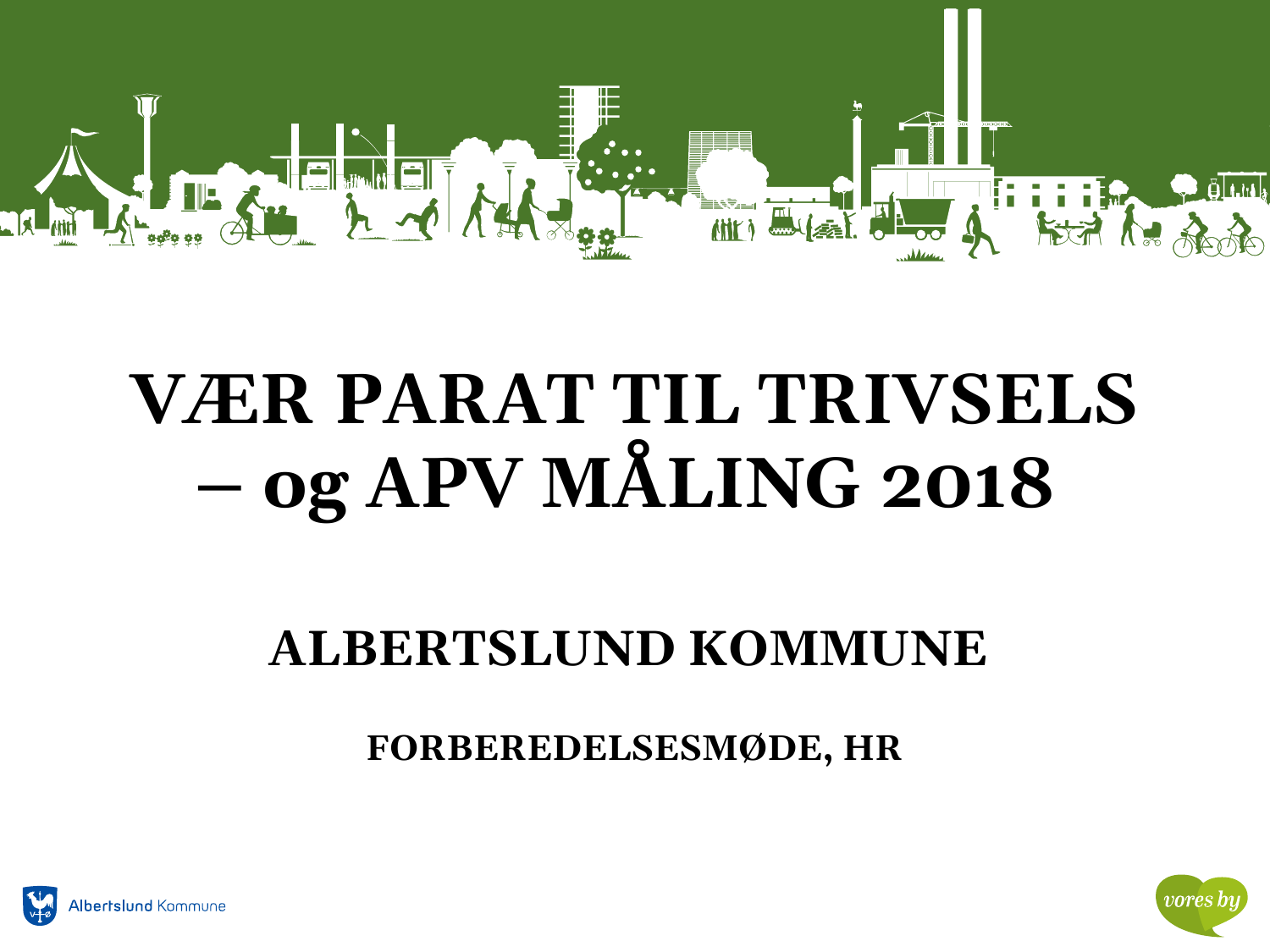

#

VÆR PARAT TIL TRIVSELS – og APV MÅLING 2018
ALBERTSLUND KOMMUNE
FORBEREDELSESMØDE, HR